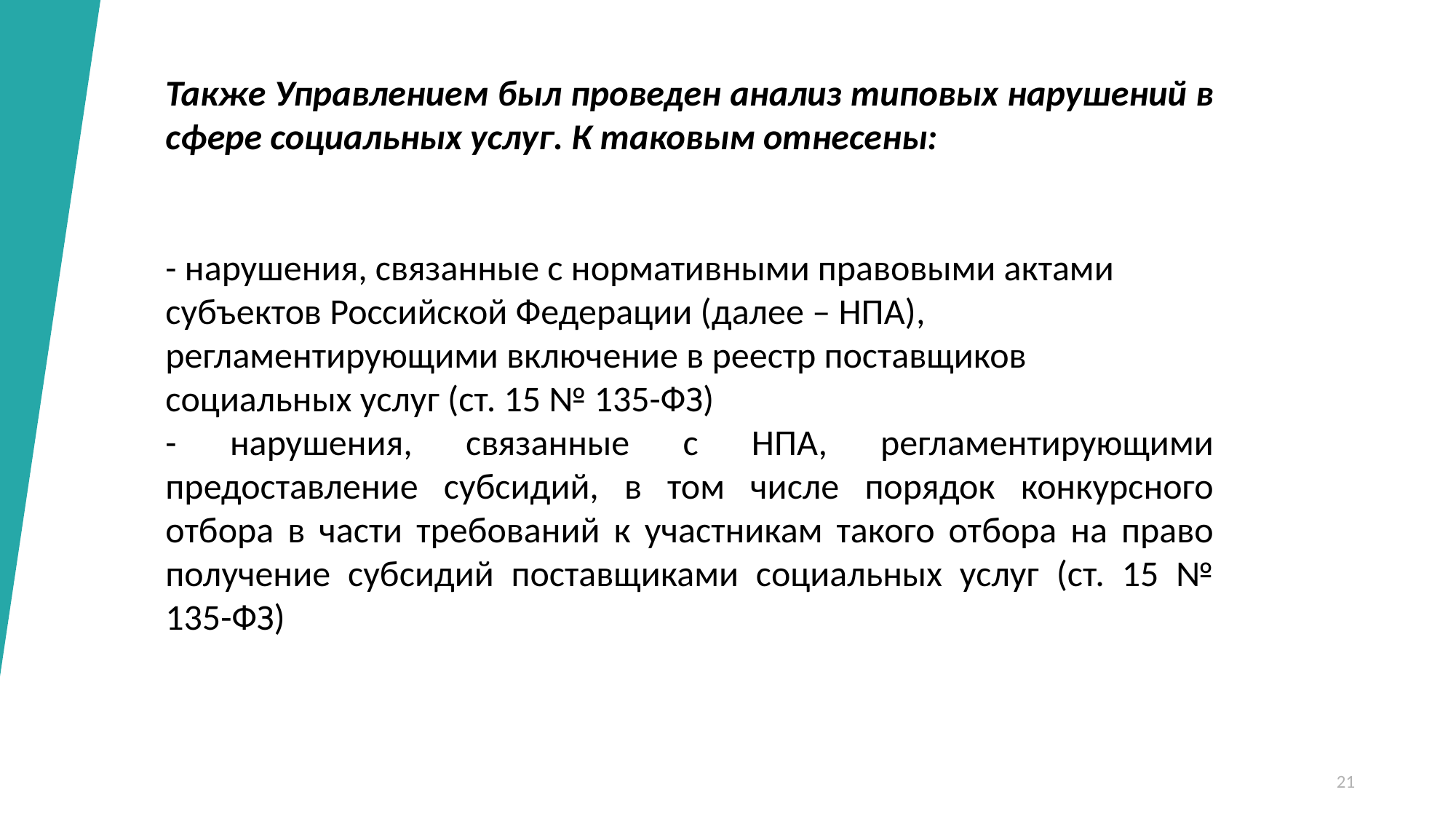

Также Управлением был проведен анализ типовых нарушений в сфере социальных услуг. К таковым отнесены:

- нарушения, связанные с нормативными правовыми актами субъектов Российской Федерации (далее – НПА), регламентирующими включение в реестр поставщиков социальных услуг (ст. 15 № 135-ФЗ)
- нарушения, связанные с НПА, регламентирующими предоставление субсидий, в том числе порядок конкурсного отбора в части требований к участникам такого отбора на право получение субсидий поставщиками социальных услуг (ст. 15 № 135-ФЗ)

21